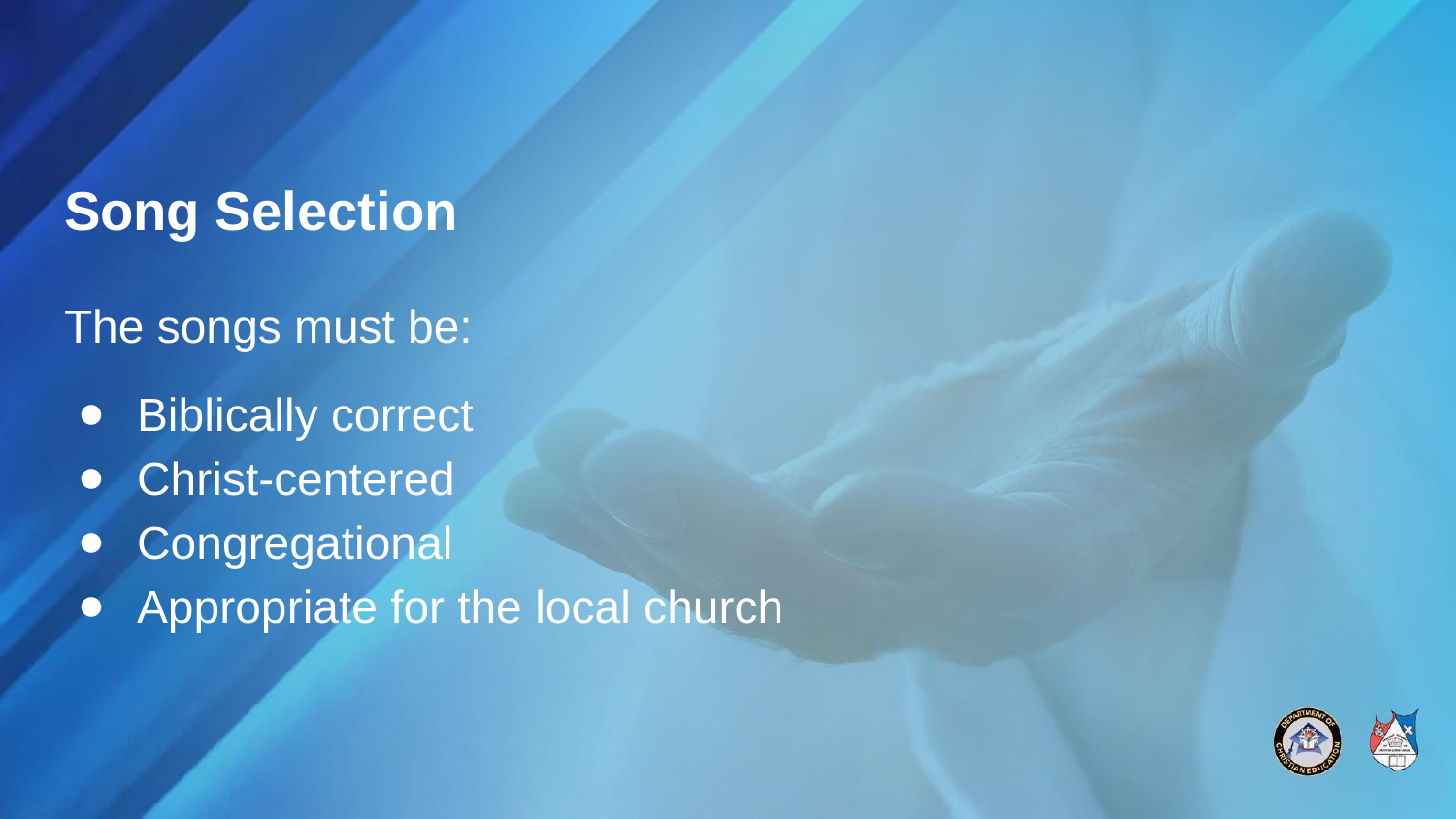

# Song Selection
The songs must be:
Biblically correct
Christ-centered
Congregational
Appropriate for the local church